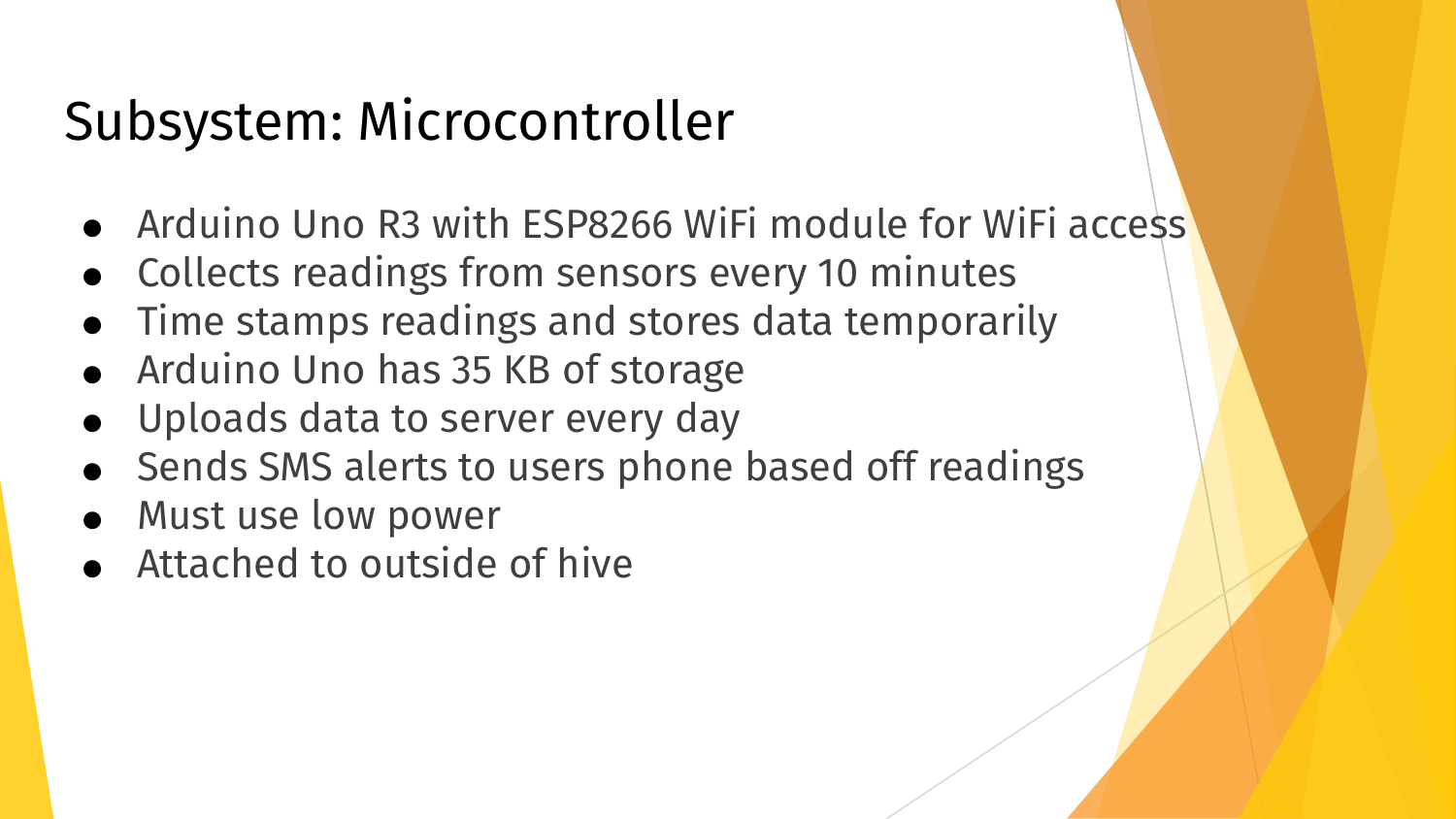

# Subsystem: Microcontroller

Arduino Uno R3 with ESP8266 WiFi module for WiFi access
Collects readings from sensors every 10 minutes
Time stamps readings and stores data temporarily
Arduino Uno has 35 KB of storage
Uploads data to server every day
Sends SMS alerts to users phone based off readings
Must use low power
Attached to outside of hive